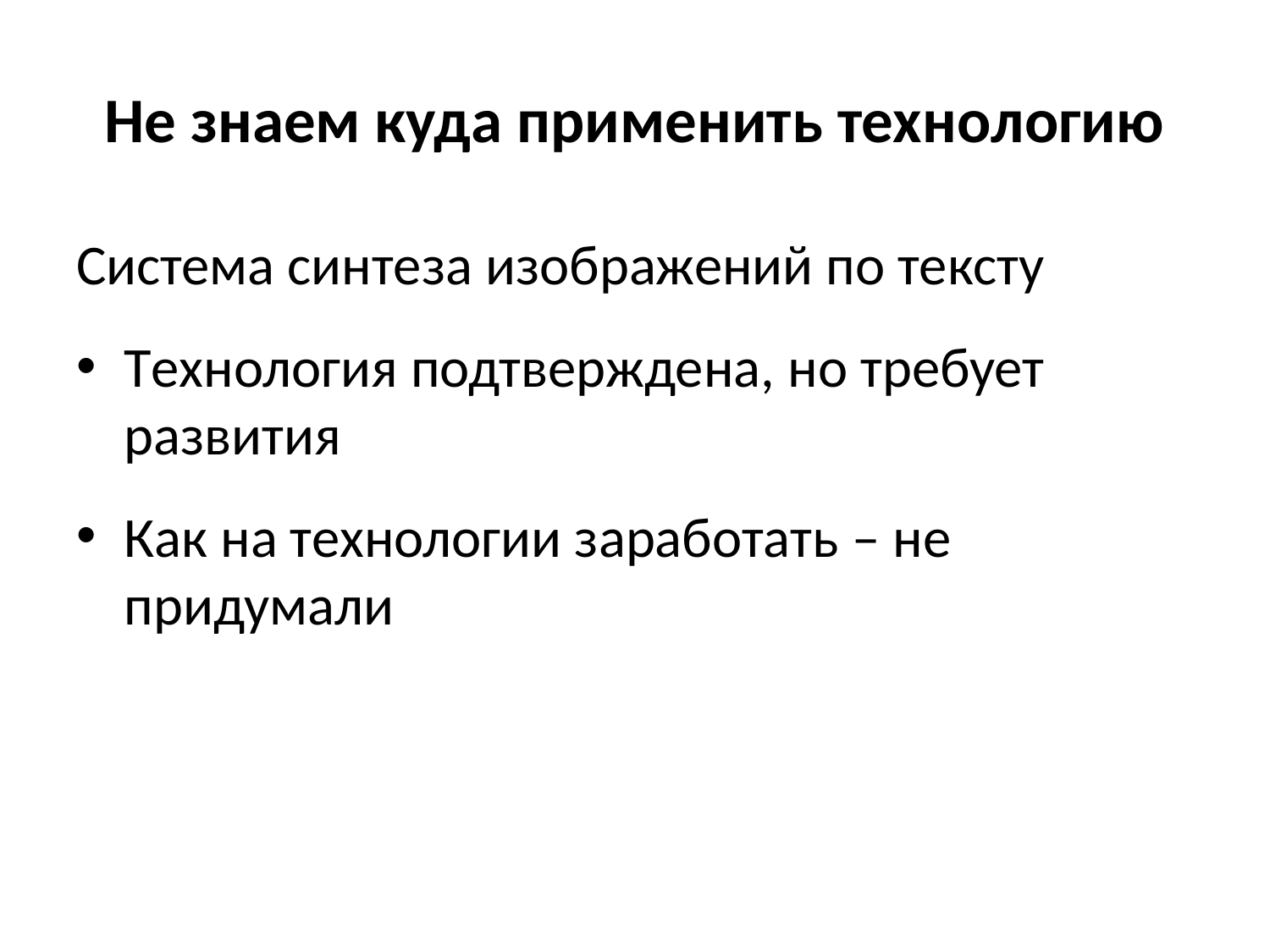

# Не знаем куда применить технологию
Система синтеза изображений по тексту
Технология подтверждена, но требует развития
Как на технологии заработать – не придумали